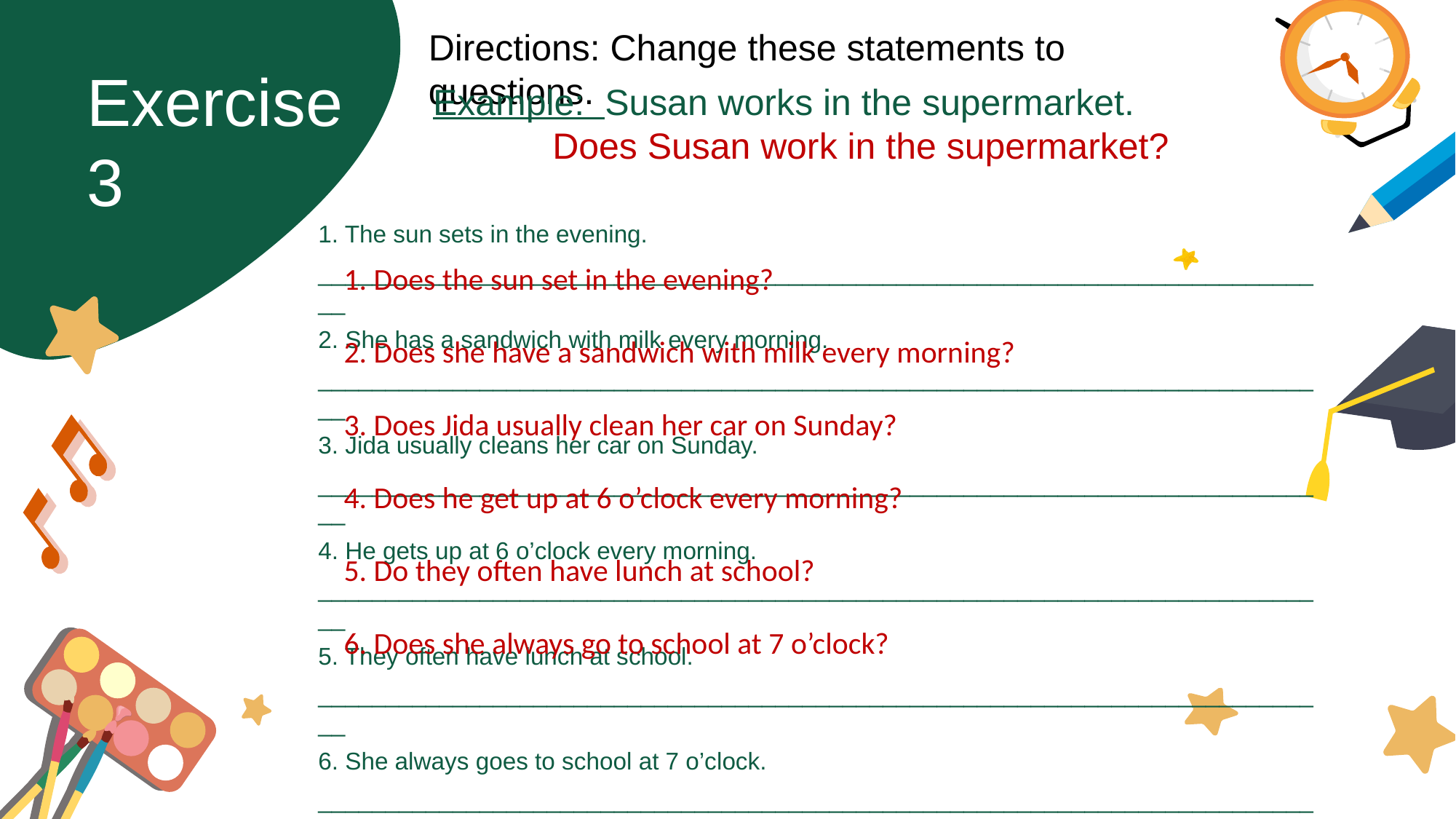

Directions: Change these statements to questions.
Exercise 3
Example:  Susan works in the supermarket.
	 Does Susan work in the supermarket?

1. The sun sets in the evening.
____________________________________________________________________________
2. She has a sandwich with milk every morning.
____________________________________________________________________________
3. Jida usually cleans her car on Sunday.
____________________________________________________________________________
4. He gets up at 6 o’clock every morning.
____________________________________________________________________________
5. They often have lunch at school.
____________________________________________________________________________
6. She always goes to school at 7 o’clock.
____________________________________________________________________________
1. Does the sun set in the evening?
2. Does she have a sandwich with milk every morning?
3. Does Jida usually clean her car on Sunday?
4. Does he get up at 6 o’clock every morning?
5. Do they often have lunch at school?
6. Does she always go to school at 7 o’clock?